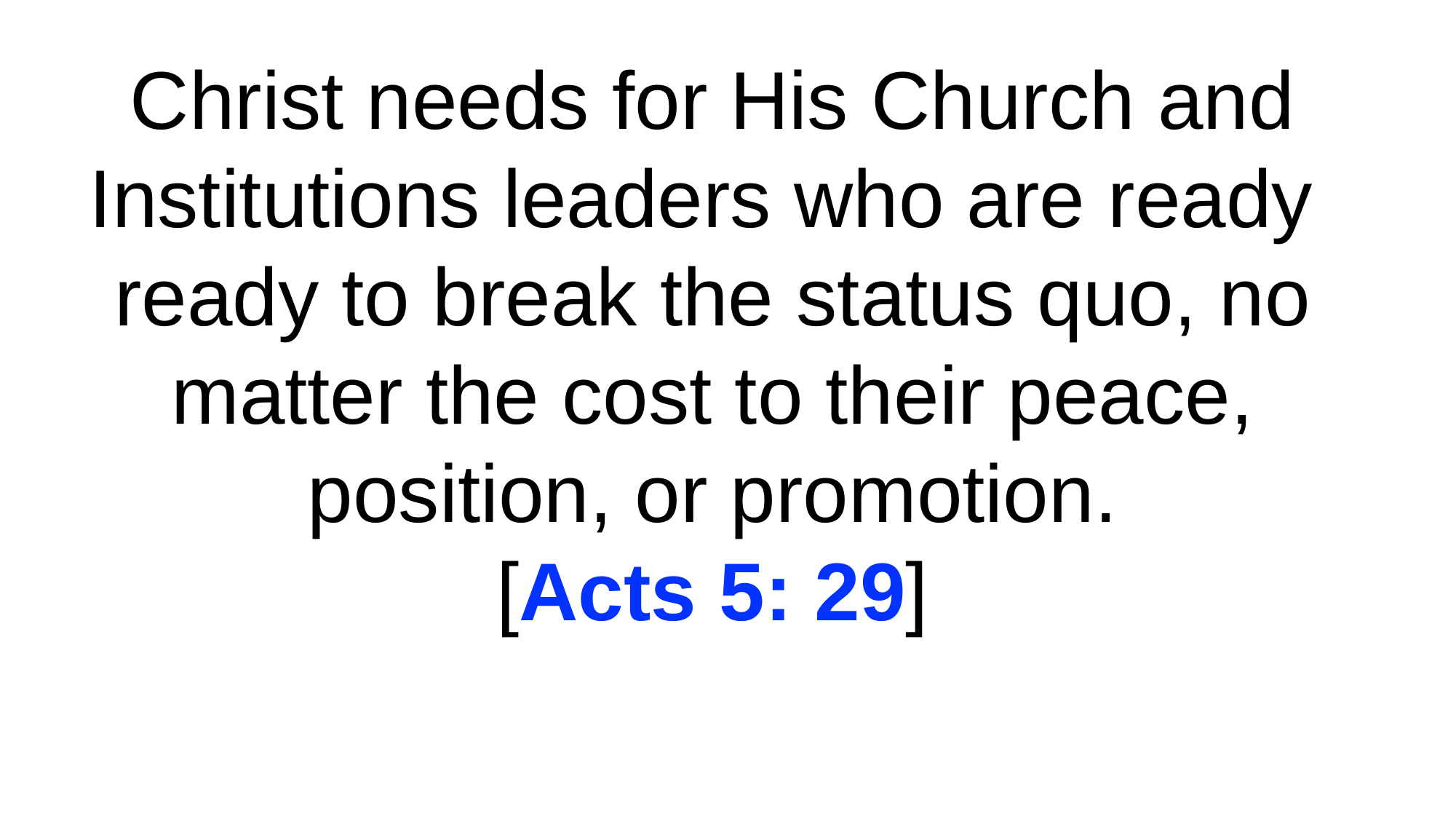

Christ needs for His Church and Institutions leaders who are ready  ready to break the status quo, no matter the cost to their peace, position, or promotion.
[Acts 5: 29]